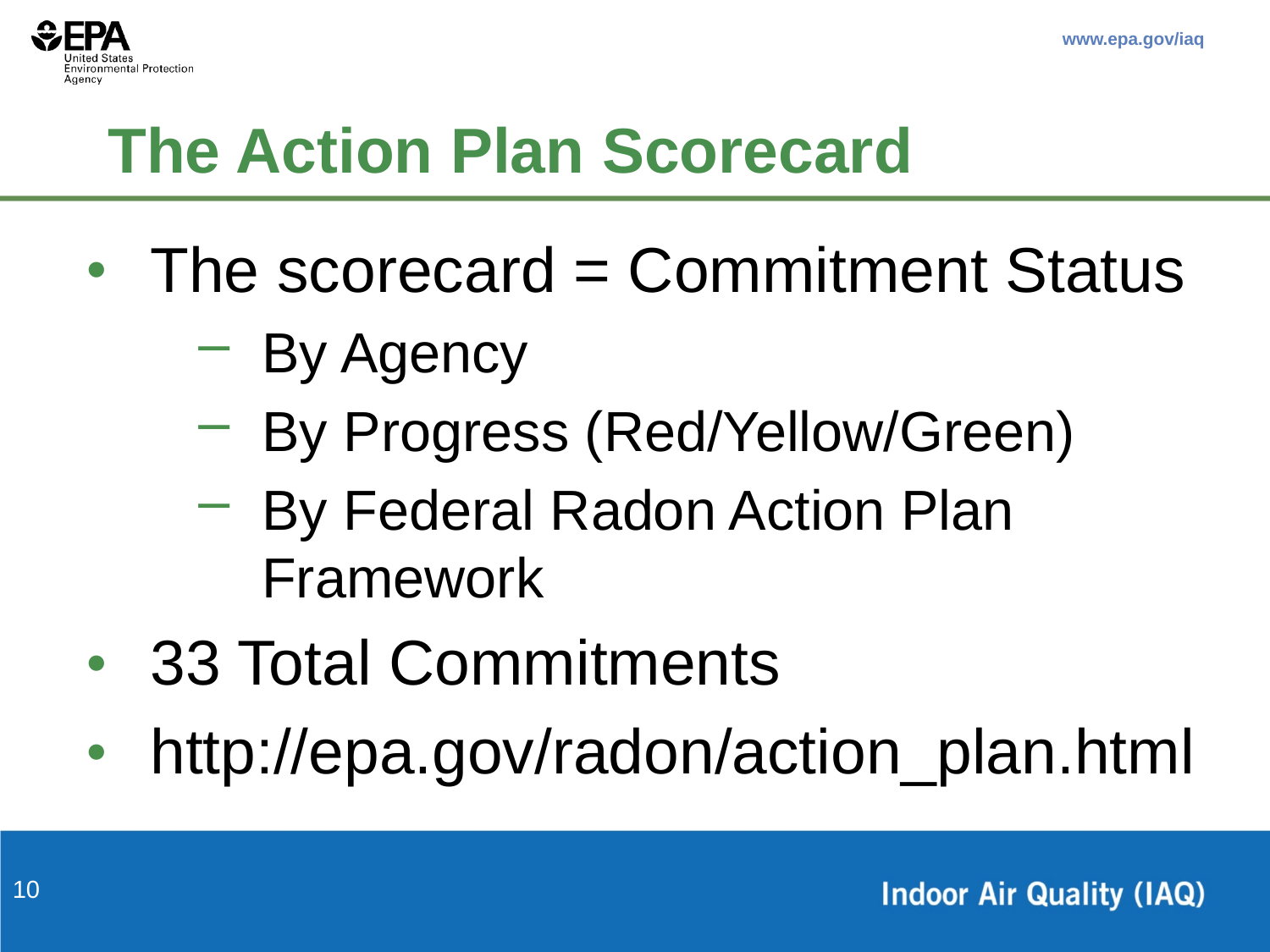

# The Action Plan Scorecard
The scorecard = Commitment Status
By Agency
By Progress (Red/Yellow/Green)
By Federal Radon Action Plan Framework
33 Total Commitments
http://epa.gov/radon/action_plan.html